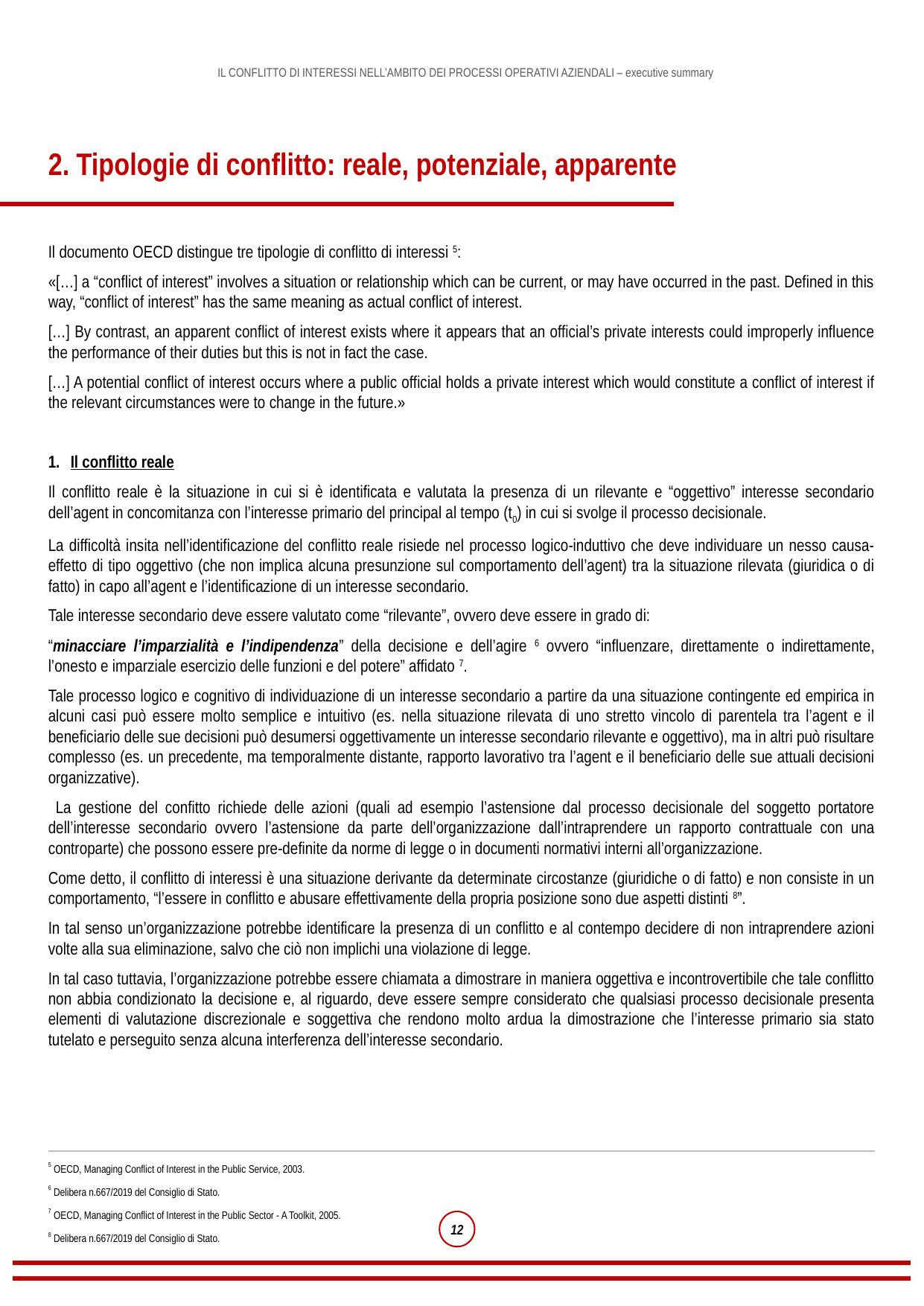

2. Tipologie di conflitto: reale, potenziale, apparente
Il documento OECD distingue tre tipologie di conflitto di interessi 5:
«[…] a “conflict of interest” involves a situation or relationship which can be current, or may have occurred in the past. Defined in this way, “conflict of interest” has the same meaning as actual conflict of interest.
[…] By contrast, an apparent conflict of interest exists where it appears that an official’s private interests could improperly influence the performance of their duties but this is not in fact the case.
[…] A potential conflict of interest occurs where a public official holds a private interest which would constitute a conflict of interest if the relevant circumstances were to change in the future.»

Il conflitto reale
Il conflitto reale è la situazione in cui si è identificata e valutata la presenza di un rilevante e “oggettivo” interesse secondario dell’agent in concomitanza con l’interesse primario del principal al tempo (t0) in cui si svolge il processo decisionale.
La difficoltà insita nell’identificazione del conflitto reale risiede nel processo logico-induttivo che deve individuare un nesso causa-effetto di tipo oggettivo (che non implica alcuna presunzione sul comportamento dell’agent) tra la situazione rilevata (giuridica o di fatto) in capo all’agent e l’identificazione di un interesse secondario.
Tale interesse secondario deve essere valutato come “rilevante”, ovvero deve essere in grado di:
“minacciare l’imparzialità e l’indipendenza” della decisione e dell’agire 6 ovvero “influenzare, direttamente o indirettamente, l’onesto e imparziale esercizio delle funzioni e del potere” affidato 7.
Tale processo logico e cognitivo di individuazione di un interesse secondario a partire da una situazione contingente ed empirica in alcuni casi può essere molto semplice e intuitivo (es. nella situazione rilevata di uno stretto vincolo di parentela tra l’agent e il beneficiario delle sue decisioni può desumersi oggettivamente un interesse secondario rilevante e oggettivo), ma in altri può risultare complesso (es. un precedente, ma temporalmente distante, rapporto lavorativo tra l’agent e il beneficiario delle sue attuali decisioni organizzative).
 La gestione del confitto richiede delle azioni (quali ad esempio l’astensione dal processo decisionale del soggetto portatore dell’interesse secondario ovvero l’astensione da parte dell’organizzazione dall’intraprendere un rapporto contrattuale con una controparte) che possono essere pre-definite da norme di legge o in documenti normativi interni all’organizzazione.
Come detto, il conflitto di interessi è una situazione derivante da determinate circostanze (giuridiche o di fatto) e non consiste in un comportamento, “l’essere in conflitto e abusare effettivamente della propria posizione sono due aspetti distinti 8”.
In tal senso un’organizzazione potrebbe identificare la presenza di un conflitto e al contempo decidere di non intraprendere azioni volte alla sua eliminazione, salvo che ciò non implichi una violazione di legge.
In tal caso tuttavia, l’organizzazione potrebbe essere chiamata a dimostrare in maniera oggettiva e incontrovertibile che tale conflitto non abbia condizionato la decisione e, al riguardo, deve essere sempre considerato che qualsiasi processo decisionale presenta elementi di valutazione discrezionale e soggettiva che rendono molto ardua la dimostrazione che l’interesse primario sia stato tutelato e perseguito senza alcuna interferenza dell’interesse secondario.

5 OECD, Managing Conflict of Interest in the Public Service, 2003.
6 Delibera n.667/2019 del Consiglio di Stato.
7 OECD, Managing Conflict of Interest in the Public Sector - A Toolkit, 2005.
8 Delibera n.667/2019 del Consiglio di Stato.